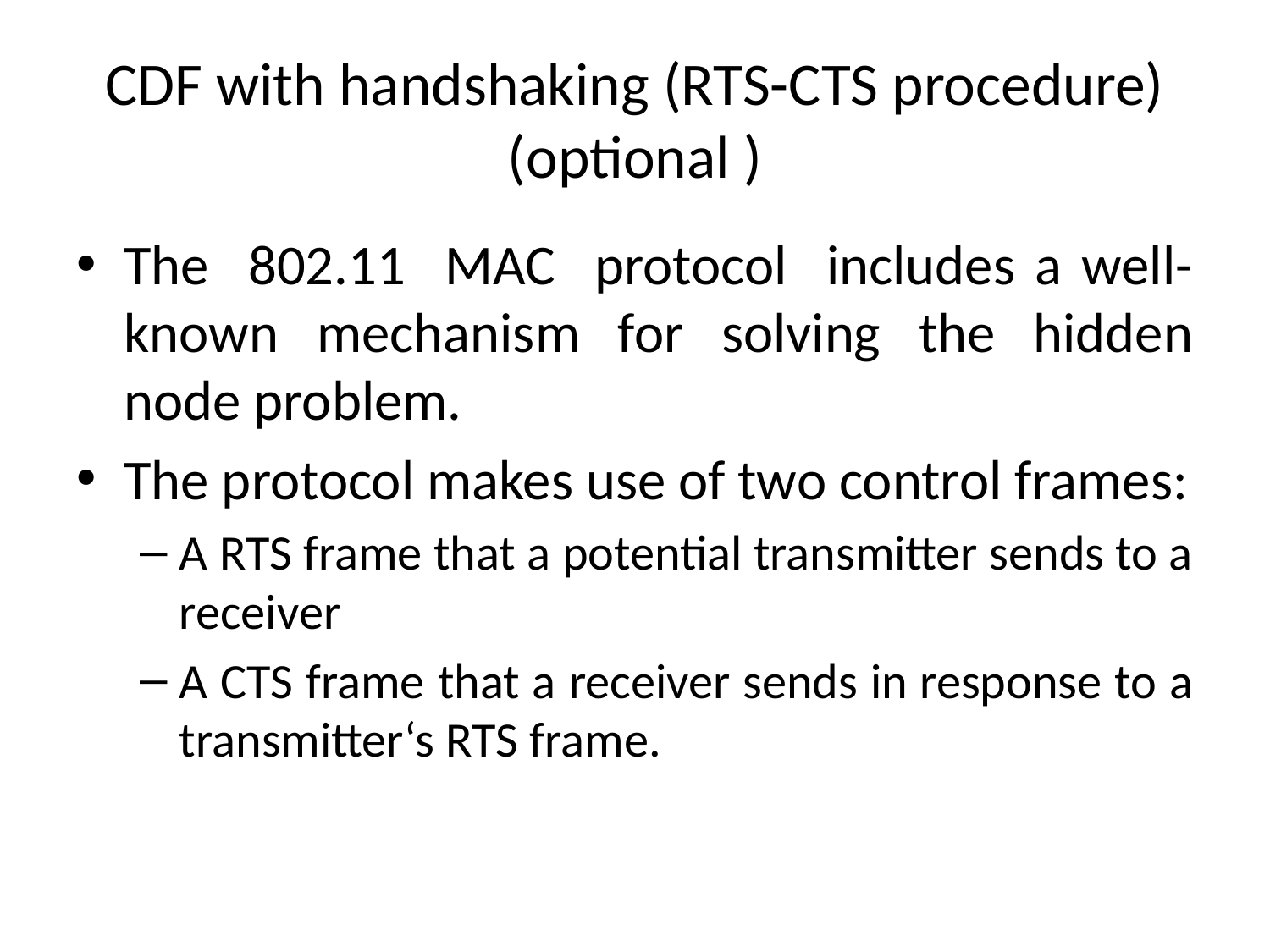

# CDF with handshaking (RTS-CTS procedure) (optional )
The  802.11  MAC  protocol  includes a well-known mechanism for solving the hidden node problem.
The protocol makes use of two control frames:
A RTS frame that a potential transmitter sends to a receiver
A CTS frame that a receiver sends in response to a transmitter‘s RTS frame.